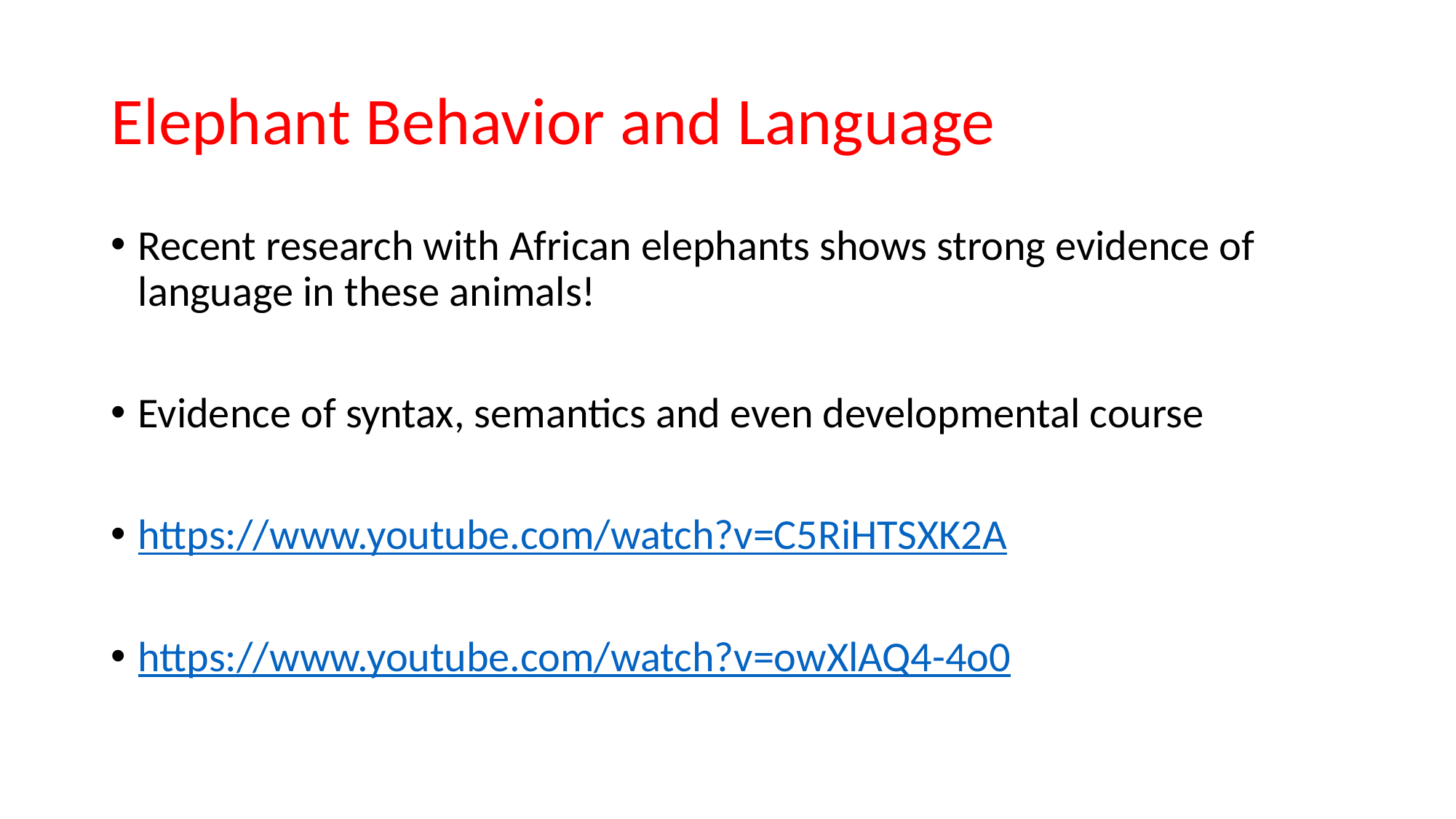

# Elephant Behavior and Language
Recent research with African elephants shows strong evidence of language in these animals!

Evidence of syntax, semantics and even developmental course

https://www.youtube.com/watch?v=C5RiHTSXK2A

https://www.youtube.com/watch?v=owXlAQ4-4o0